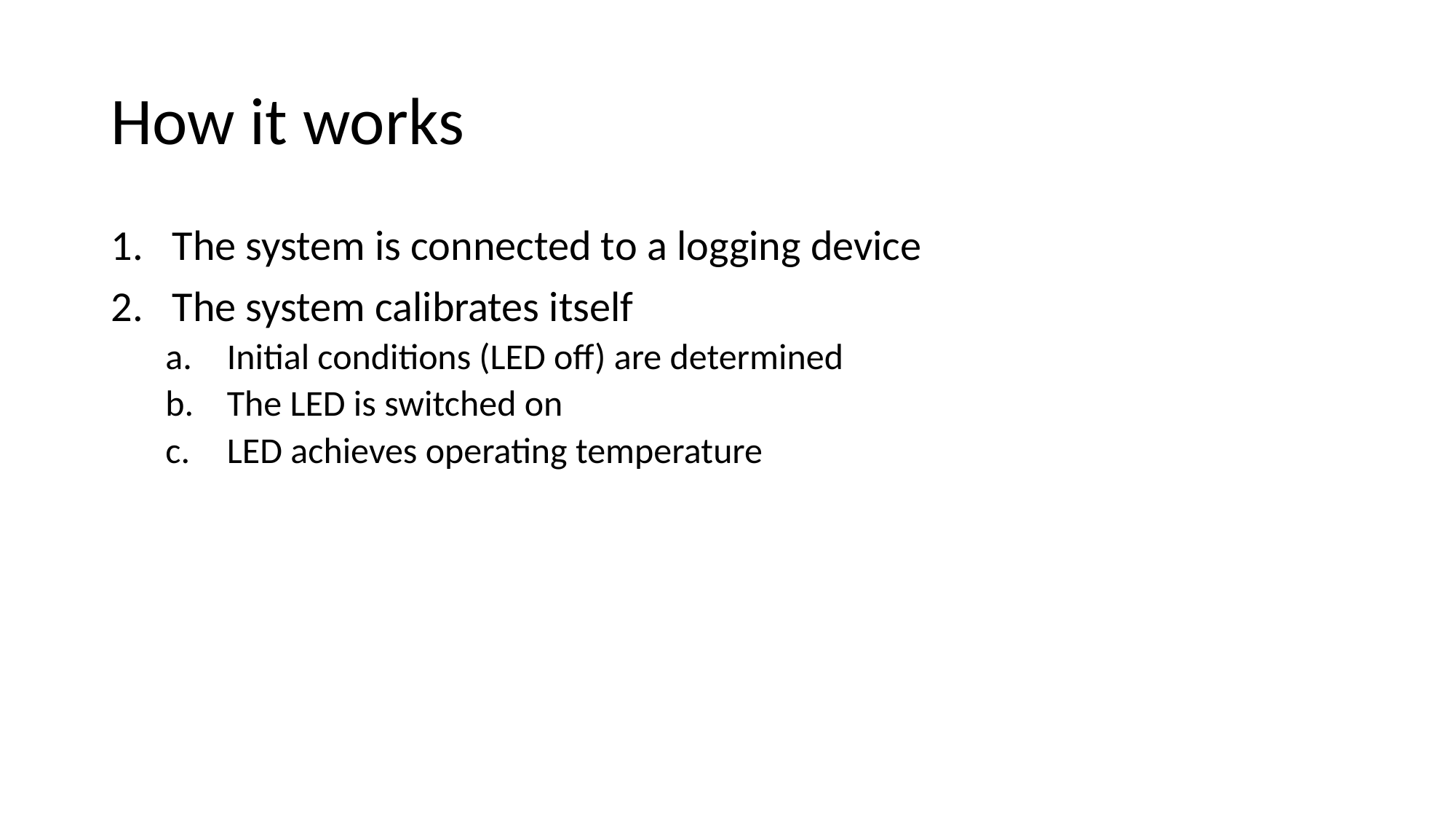

# How it works
The system is connected to a logging device
The system calibrates itself
Initial conditions (LED off) are determined
The LED is switched on
LED achieves operating temperature